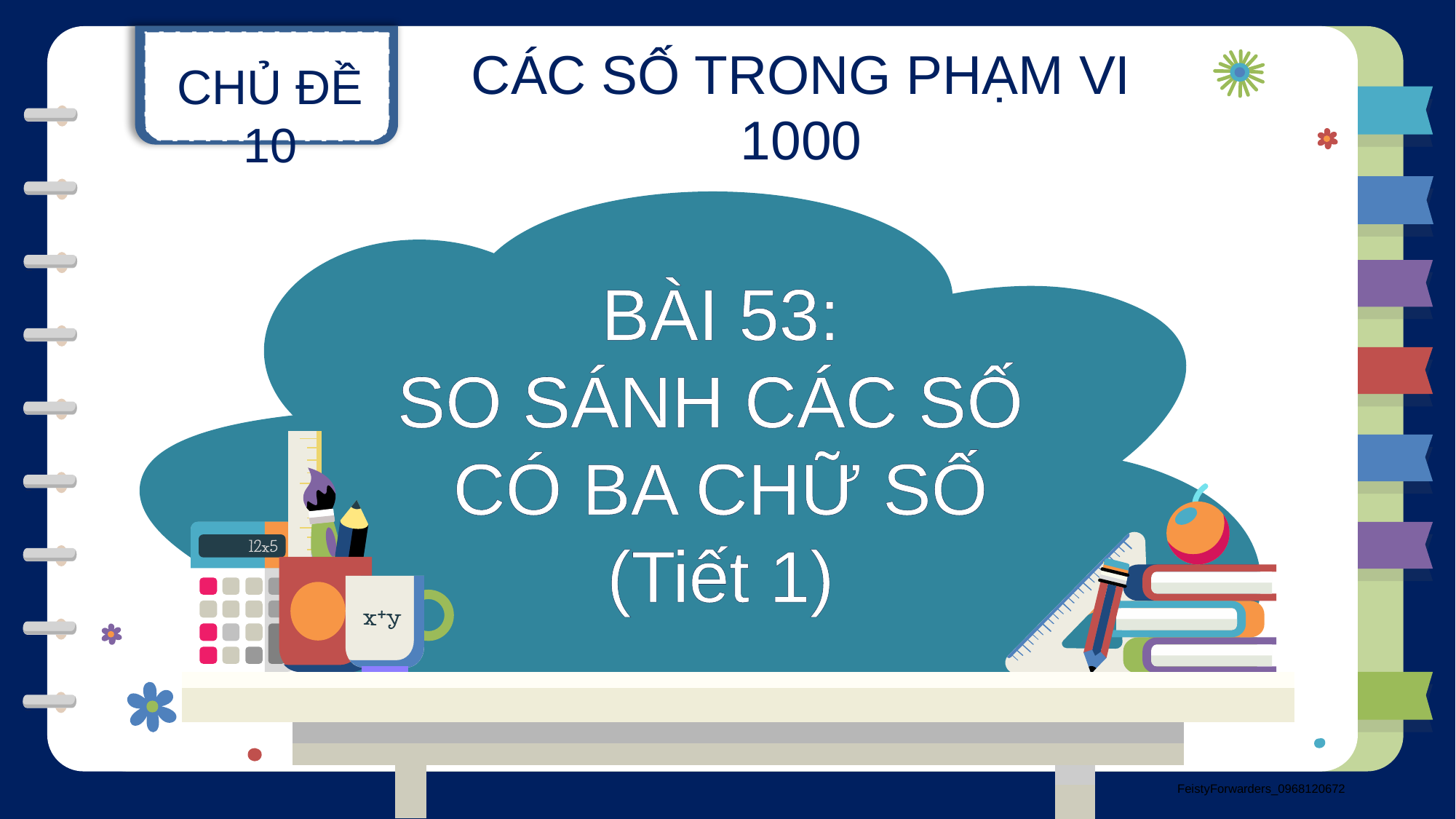

CHỦ ĐỀ 10
CÁC SỐ TRONG PHẠM VI 1000
BÀI 53:
SO SÁNH CÁC SỐ
CÓ BA CHỮ SỐ
(Tiết 1)